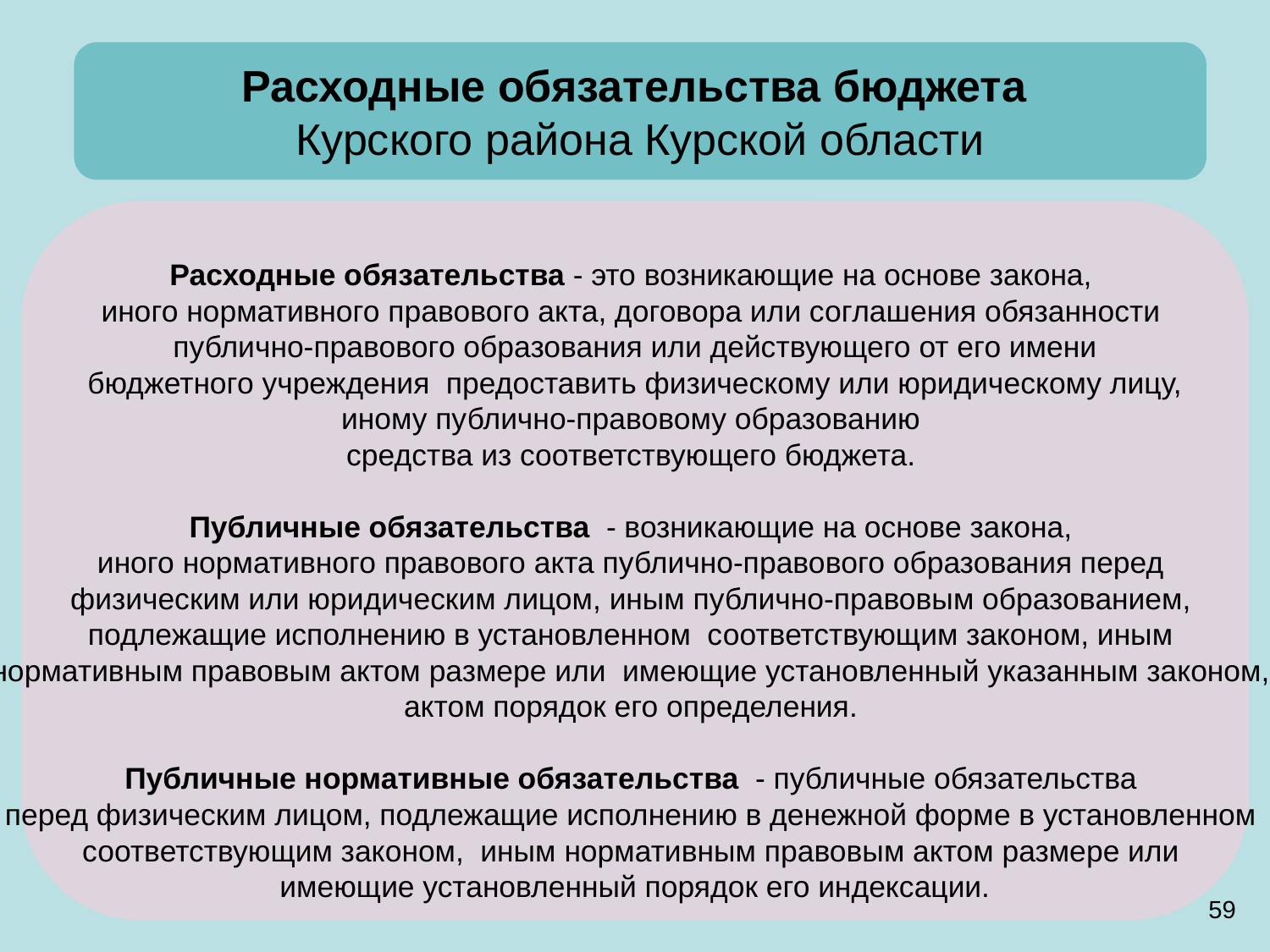

Расходные обязательства бюджета
Курского района Курской области

Расходные обязательства - это возникающие на основе закона,
иного нормативного правового акта, договора или соглашения обязанности
публично-правового образования или действующего от его имени
 бюджетного учреждения  предоставить физическому или юридическому лицу,
иному публично-правовому образованию
средства из соответствующего бюджета.

Публичные обязательства  - возникающие на основе закона,
иного нормативного правового акта публично-правового образования перед
физическим или юридическим лицом, иным публично-правовым образованием,
подлежащие исполнению в установленном  соответствующим законом, иным
нормативным правовым актом размере или  имеющие установленный указанным законом,
актом порядок его определения.

Публичные нормативные обязательства  - публичные обязательства
перед физическим лицом, подлежащие исполнению в денежной форме в установленном
соответствующим законом,  иным нормативным правовым актом размере или
имеющие установленный порядок его индексации.

59